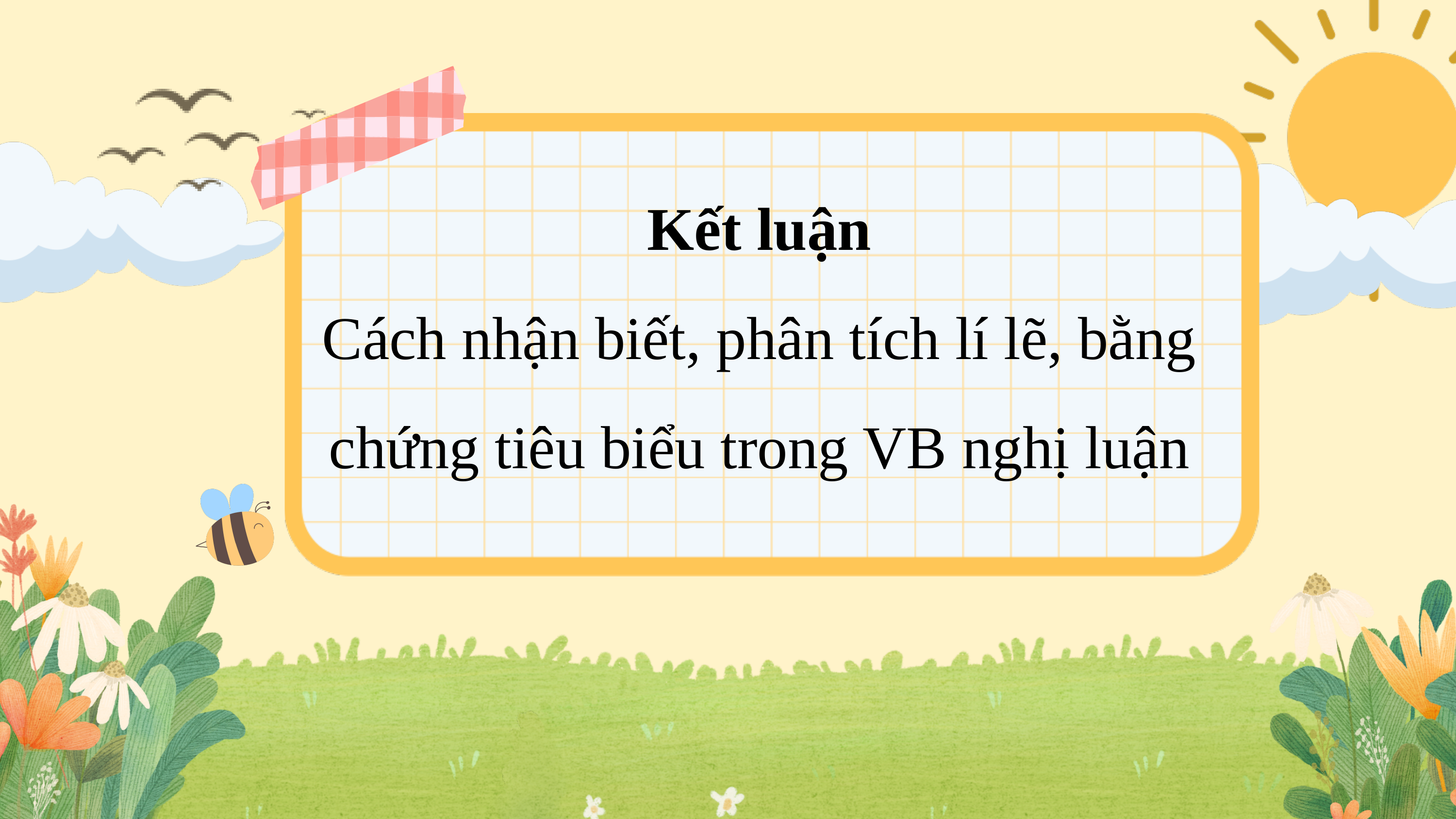

Kết luận
Cách nhận biết, phân tích lí lẽ, bằng chứng tiêu biểu trong VB nghị luận